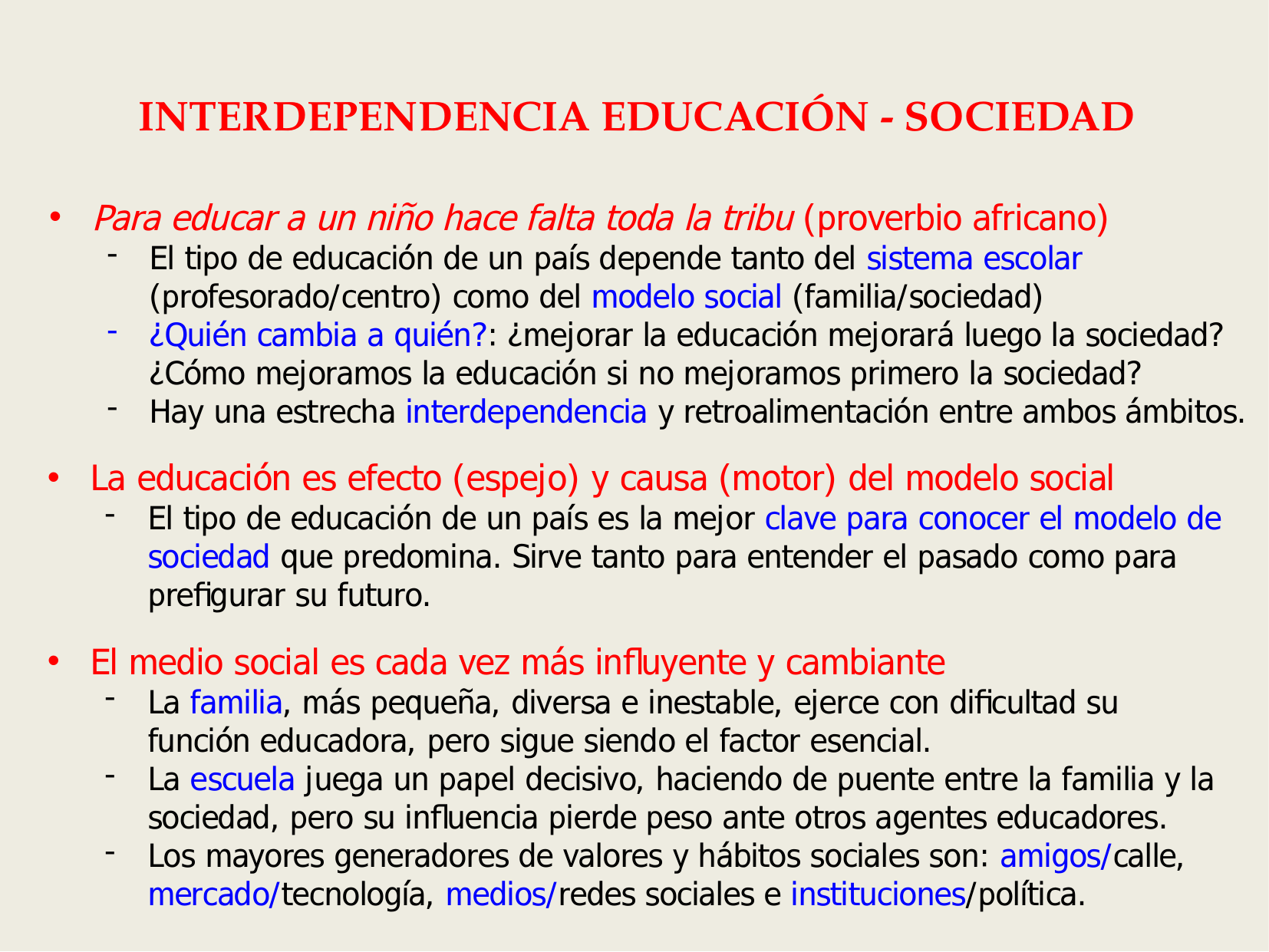

INTERDEPENDENCIA EDUCACIÓN - SOCIEDAD
Para educar a un niño hace falta toda la tribu (proverbio africano)
El tipo de educación de un país depende tanto del sistema escolar (profesorado/centro) como del modelo social (familia/sociedad)
¿Quién cambia a quién?: ¿mejorar la educación mejorará luego la sociedad? ¿Cómo mejoramos la educación si no mejoramos primero la sociedad?
Hay una estrecha interdependencia y retroalimentación entre ambos ámbitos.
La educación es efecto (espejo) y causa (motor) del modelo social
El tipo de educación de un país es la mejor clave para conocer el modelo de sociedad que predomina. Sirve tanto para entender el pasado como para prefigurar su futuro.
El medio social es cada vez más influyente y cambiante
La familia, más pequeña, diversa e inestable, ejerce con dificultad su función educadora, pero sigue siendo el factor esencial.
La escuela juega un papel decisivo, haciendo de puente entre la familia y la sociedad, pero su influencia pierde peso ante otros agentes educadores.
Los mayores generadores de valores y hábitos sociales son: amigos/calle, mercado/tecnología, medios/redes sociales e instituciones/política.